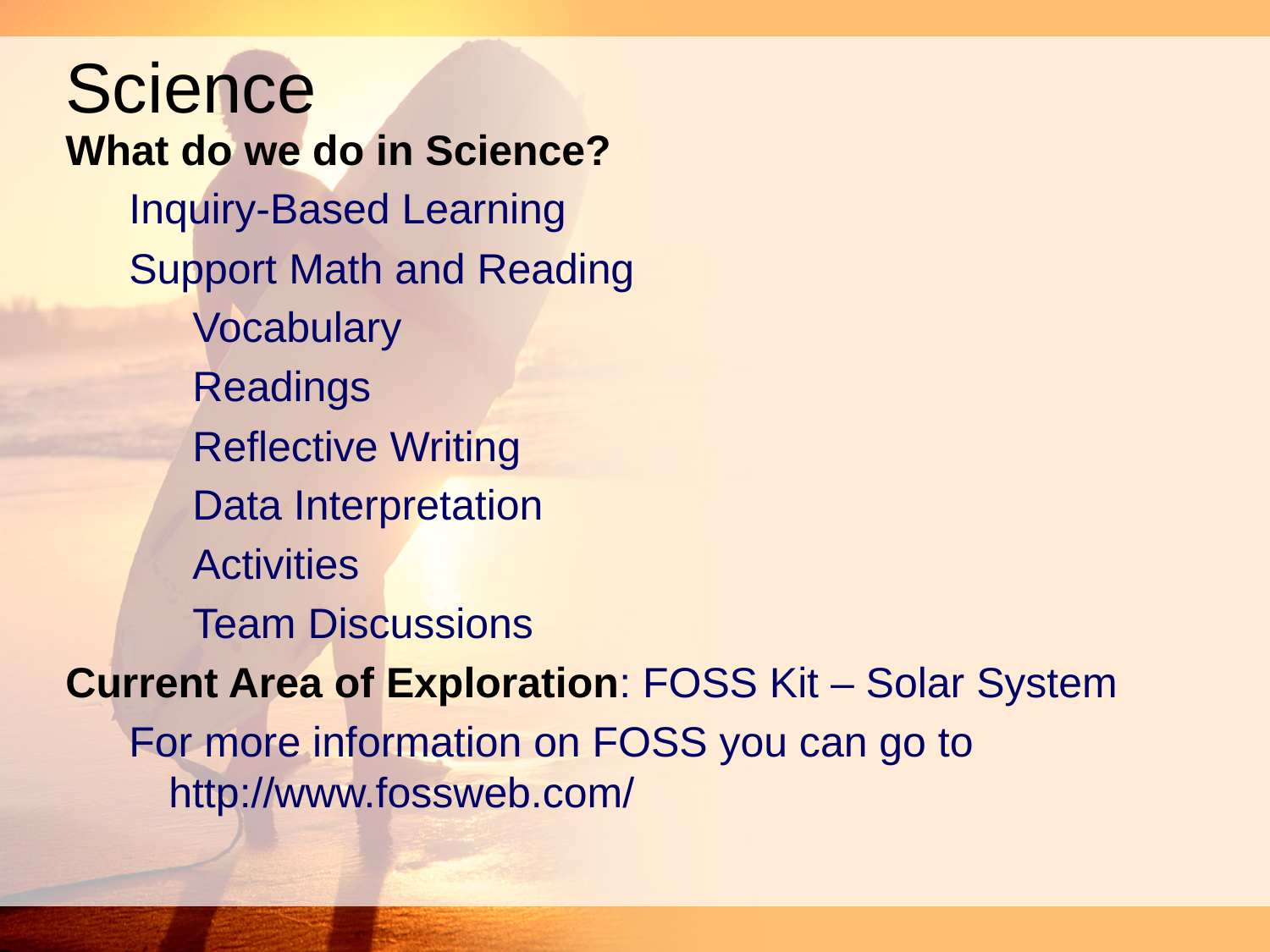

# Science
What do we do in Science?
Inquiry-Based Learning
Support Math and Reading
Vocabulary
Readings
Reflective Writing
Data Interpretation
Activities
Team Discussions
Current Area of Exploration: FOSS Kit – Solar System
For more information on FOSS you can go to http://www.fossweb.com/